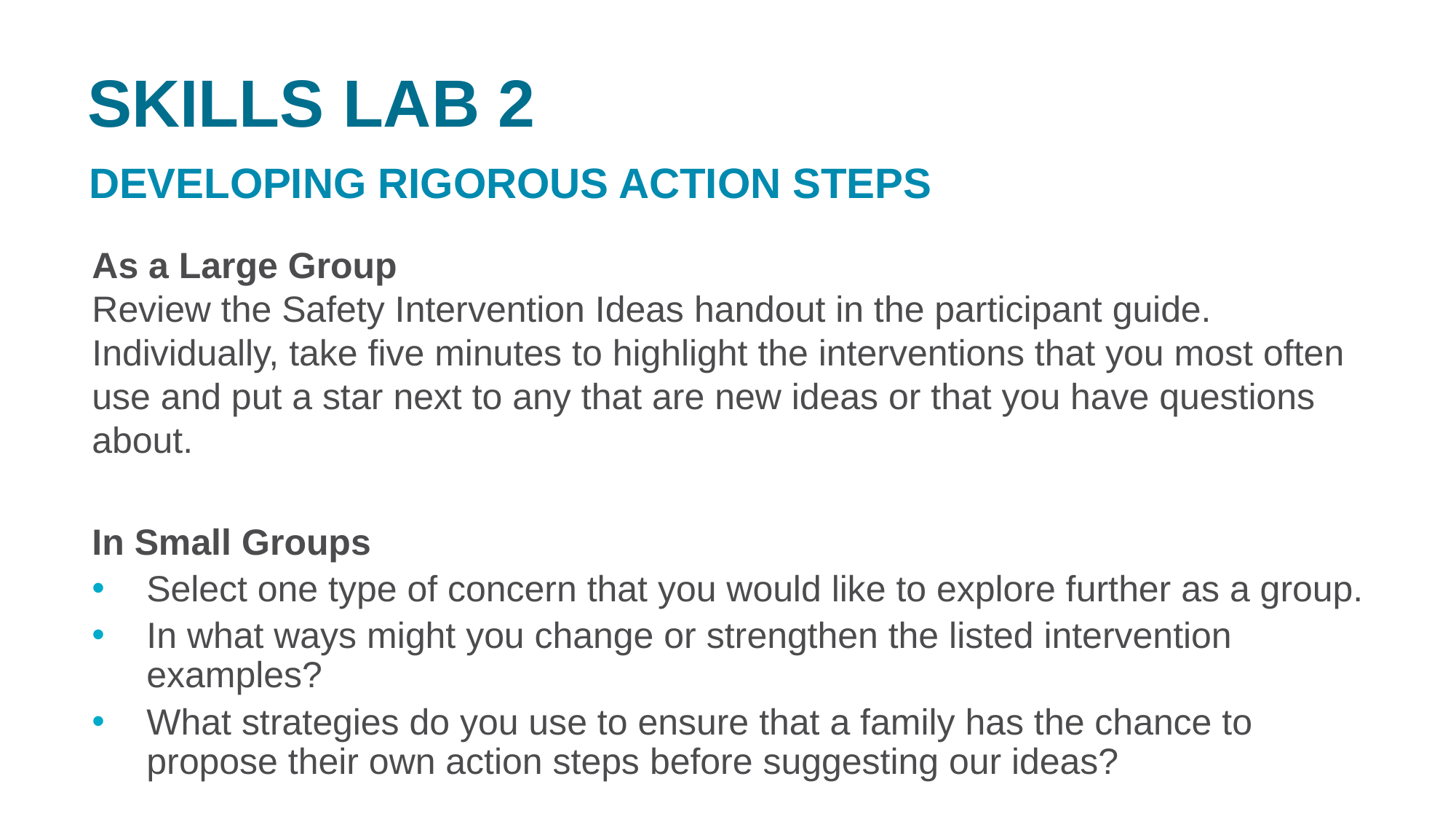

# Skills lab 2
Developing Rigorous Action Steps
As a Large Group
Review the Safety Intervention Ideas handout in the participant guide. Individually, take five minutes to highlight the interventions that you most often use and put a star next to any that are new ideas or that you have questions about.

In Small Groups
Select one type of concern that you would like to explore further as a group.
In what ways might you change or strengthen the listed intervention examples?
What strategies do you use to ensure that a family has the chance to propose their own action steps before suggesting our ideas?